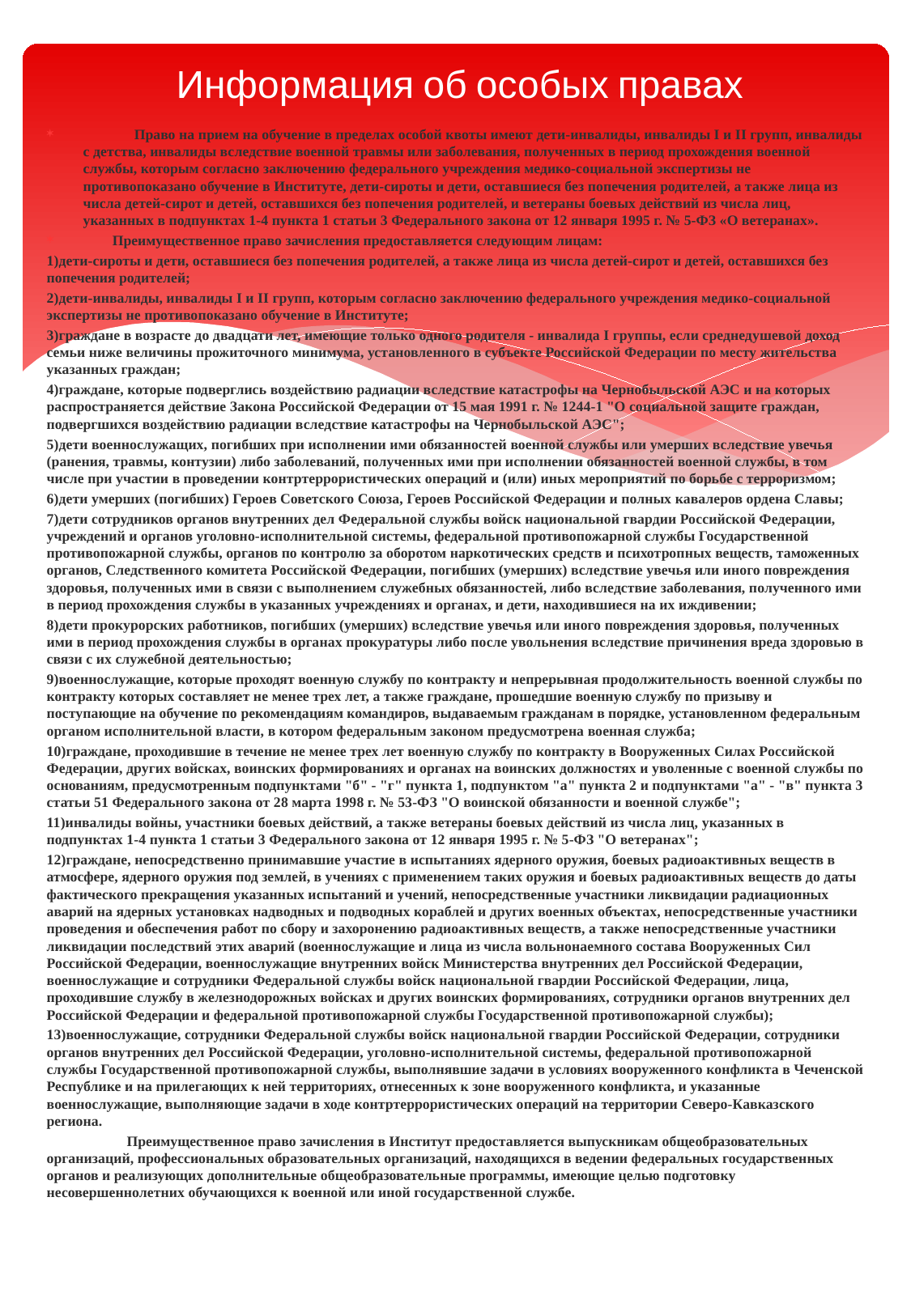

# Информация об особых правах
              Право на прием на обучение в пределах особой квоты имеют дети-инвалиды, инвалиды I и II групп, инвалиды с детства, инвалиды вследствие военной травмы или заболевания, полученных в период прохождения военной службы, которым согласно заключению федерального учреждения медико-социальной экспертизы не противопоказано обучение в Институте, дети-сироты и дети, оставшиеся без попечения родителей, а также лица из числа детей-сирот и детей, оставшихся без попечения родителей, и ветераны боевых действий из числа лиц, указанных в подпунктах 1-4 пункта 1 статьи 3 Федерального закона от 12 января 1995 г. № 5-ФЗ «О ветеранах».
        Преимущественное право зачисления предоставляется следующим лицам:
1)дети-сироты и дети, оставшиеся без попечения родителей, а также лица из числа детей-сирот и детей, оставшихся без попечения родителей;
2)дети-инвалиды, инвалиды I и II групп, которым согласно заключению федерального учреждения медико-социальной экспертизы не противопоказано обучение в Институте;
3)граждане в возрасте до двадцати лет, имеющие только одного родителя - инвалида I группы, если среднедушевой доход семьи ниже величины прожиточного минимума, установленного в субъекте Российской Федерации по месту жительства указанных граждан;
4)граждане, которые подверглись воздействию радиации вследствие катастрофы на Чернобыльской АЭС и на которых распространяется действие Закона Российской Федерации от 15 мая 1991 г. № 1244-1 "О социальной защите граждан, подвергшихся воздействию радиации вследствие катастрофы на Чернобыльской АЭС";
5)дети военнослужащих, погибших при исполнении ими обязанностей военной службы или умерших вследствие увечья (ранения, травмы, контузии) либо заболеваний, полученных ими при исполнении обязанностей военной службы, в том числе при участии в проведении контртеррористических операций и (или) иных мероприятий по борьбе с терроризмом;
6)дети умерших (погибших) Героев Советского Союза, Героев Российской Федерации и полных кавалеров ордена Славы;
7)дети сотрудников органов внутренних дел Федеральной службы войск национальной гвардии Российской Федерации, учреждений и органов уголовно-исполнительной системы, федеральной противопожарной службы Государственной противопожарной службы, органов по контролю за оборотом наркотических средств и психотропных веществ, таможенных органов, Следственного комитета Российской Федерации, погибших (умерших) вследствие увечья или иного повреждения здоровья, полученных ими в связи с выполнением служебных обязанностей, либо вследствие заболевания, полученного ими в период прохождения службы в указанных учреждениях и органах, и дети, находившиеся на их иждивении;
8)дети прокурорских работников, погибших (умерших) вследствие увечья или иного повреждения здоровья, полученных ими в период прохождения службы в органах прокуратуры либо после увольнения вследствие причинения вреда здоровью в связи с их служебной деятельностью;
9)военнослужащие, которые проходят военную службу по контракту и непрерывная продолжительность военной службы по контракту которых составляет не менее трех лет, а также граждане, прошедшие военную службу по призыву и поступающие на обучение по рекомендациям командиров, выдаваемым гражданам в порядке, установленном федеральным органом исполнительной власти, в котором федеральным законом предусмотрена военная служба;
10)граждане, проходившие в течение не менее трех лет военную службу по контракту в Вооруженных Силах Российской Федерации, других войсках, воинских формированиях и органах на воинских должностях и уволенные с военной службы по основаниям, предусмотренным подпунктами "б" - "г" пункта 1, подпунктом "а" пункта 2 и подпунктами "а" - "в" пункта 3 статьи 51 Федерального закона от 28 марта 1998 г. № 53-ФЗ "О воинской обязанности и военной службе";
11)инвалиды войны, участники боевых действий, а также ветераны боевых действий из числа лиц, указанных в подпунктах 1-4 пункта 1 статьи 3 Федерального закона от 12 января 1995 г. № 5-ФЗ "О ветеранах";
12)граждане, непосредственно принимавшие участие в испытаниях ядерного оружия, боевых радиоактивных веществ в атмосфере, ядерного оружия под землей, в учениях с применением таких оружия и боевых радиоактивных веществ до даты фактического прекращения указанных испытаний и учений, непосредственные участники ликвидации радиационных аварий на ядерных установках надводных и подводных кораблей и других военных объектах, непосредственные участники проведения и обеспечения работ по сбору и захоронению радиоактивных веществ, а также непосредственные участники ликвидации последствий этих аварий (военнослужащие и лица из числа вольнонаемного состава Вооруженных Сил Российской Федерации, военнослужащие внутренних войск Министерства внутренних дел Российской Федерации, военнослужащие и сотрудники Федеральной службы войск национальной гвардии Российской Федерации, лица, проходившие службу в железнодорожных войсках и других воинских формированиях, сотрудники органов внутренних дел Российской Федерации и федеральной противопожарной службы Государственной противопожарной службы);
13)военнослужащие, сотрудники Федеральной службы войск национальной гвардии Российской Федерации, сотрудники органов внутренних дел Российской Федерации, уголовно-исполнительной системы, федеральной противопожарной службы Государственной противопожарной службы, выполнявшие задачи в условиях вооруженного конфликта в Чеченской Республике и на прилегающих к ней территориях, отнесенных к зоне вооруженного конфликта, и указанные военнослужащие, выполняющие задачи в ходе контртеррористических операций на территории Северо-Кавказского региона.
                      Преимущественное право зачисления в Институт предоставляется выпускникам общеобразовательных организаций, профессиональных образовательных организаций, находящихся в ведении федеральных государственных органов и реализующих дополнительные общеобразовательные программы, имеющие целью подготовку несовершеннолетних обучающихся к военной или иной государственной службе.